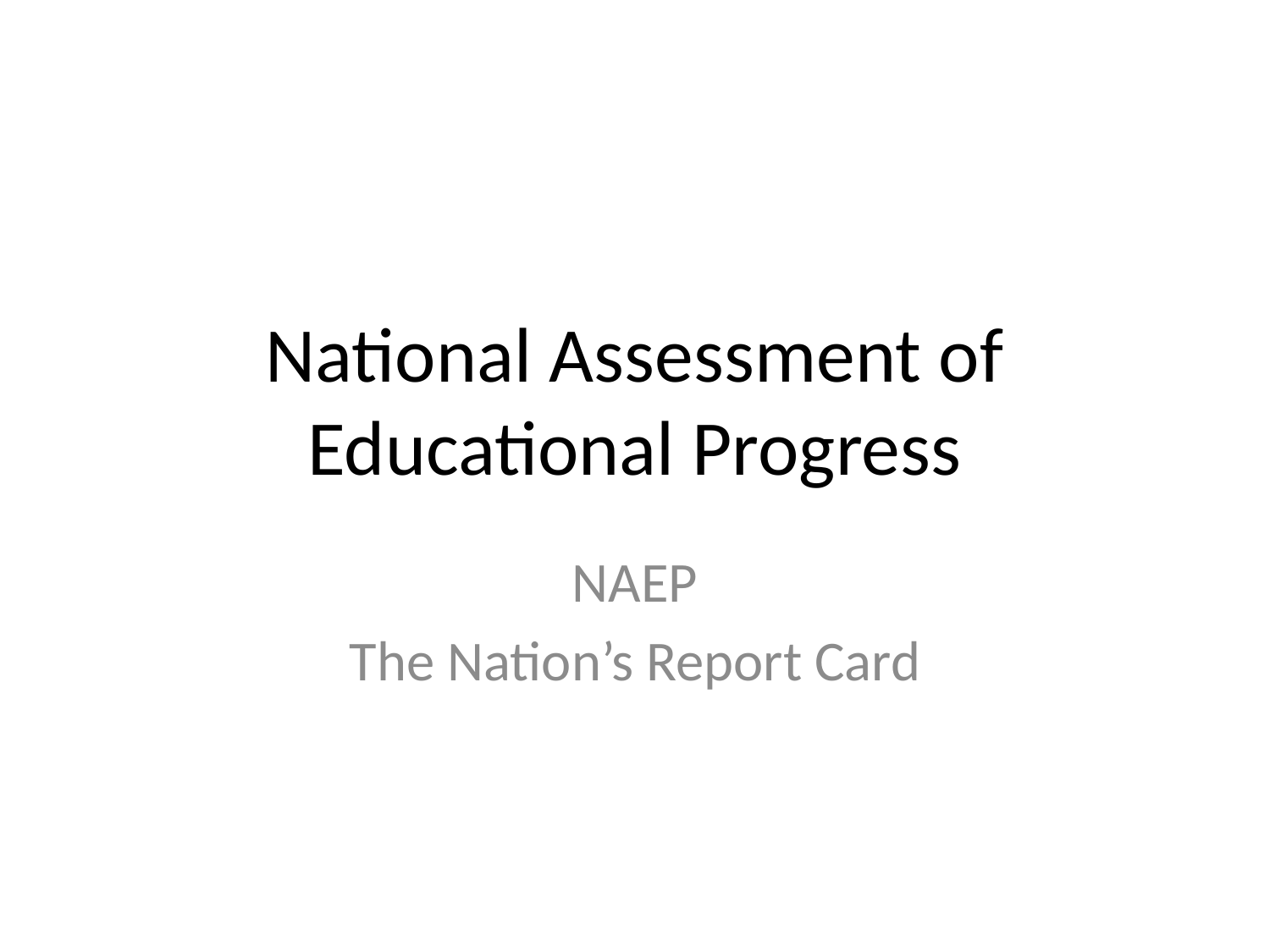

# National Assessment of Educational Progress
NAEP
The Nation’s Report Card